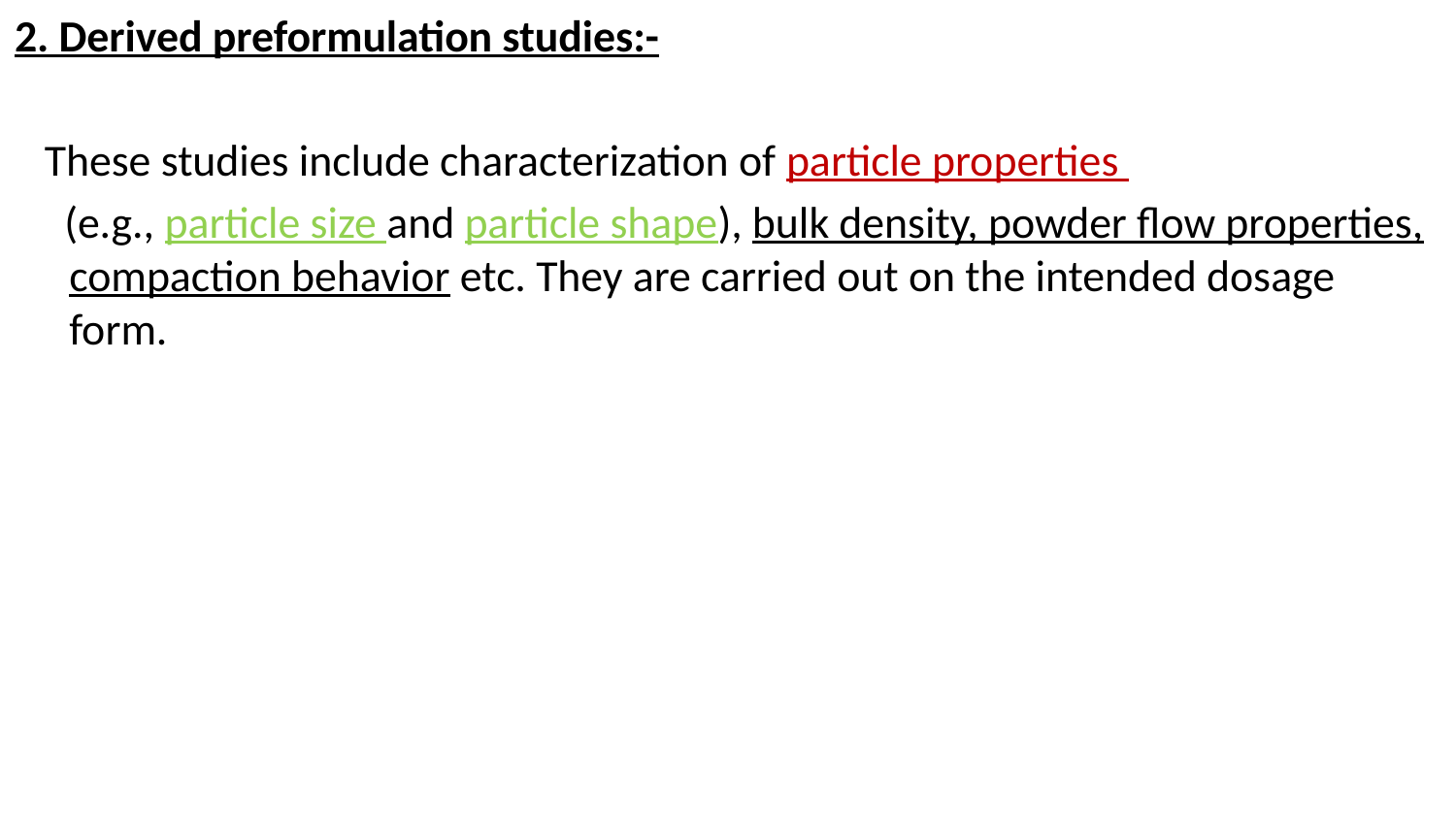

2. Derived preformulation studies:-

   These studies include characterization of particle properties
     (e.g., particle size and particle shape), bulk density, powder flow properties, compaction behavior etc. They are carried out on the intended dosage form.